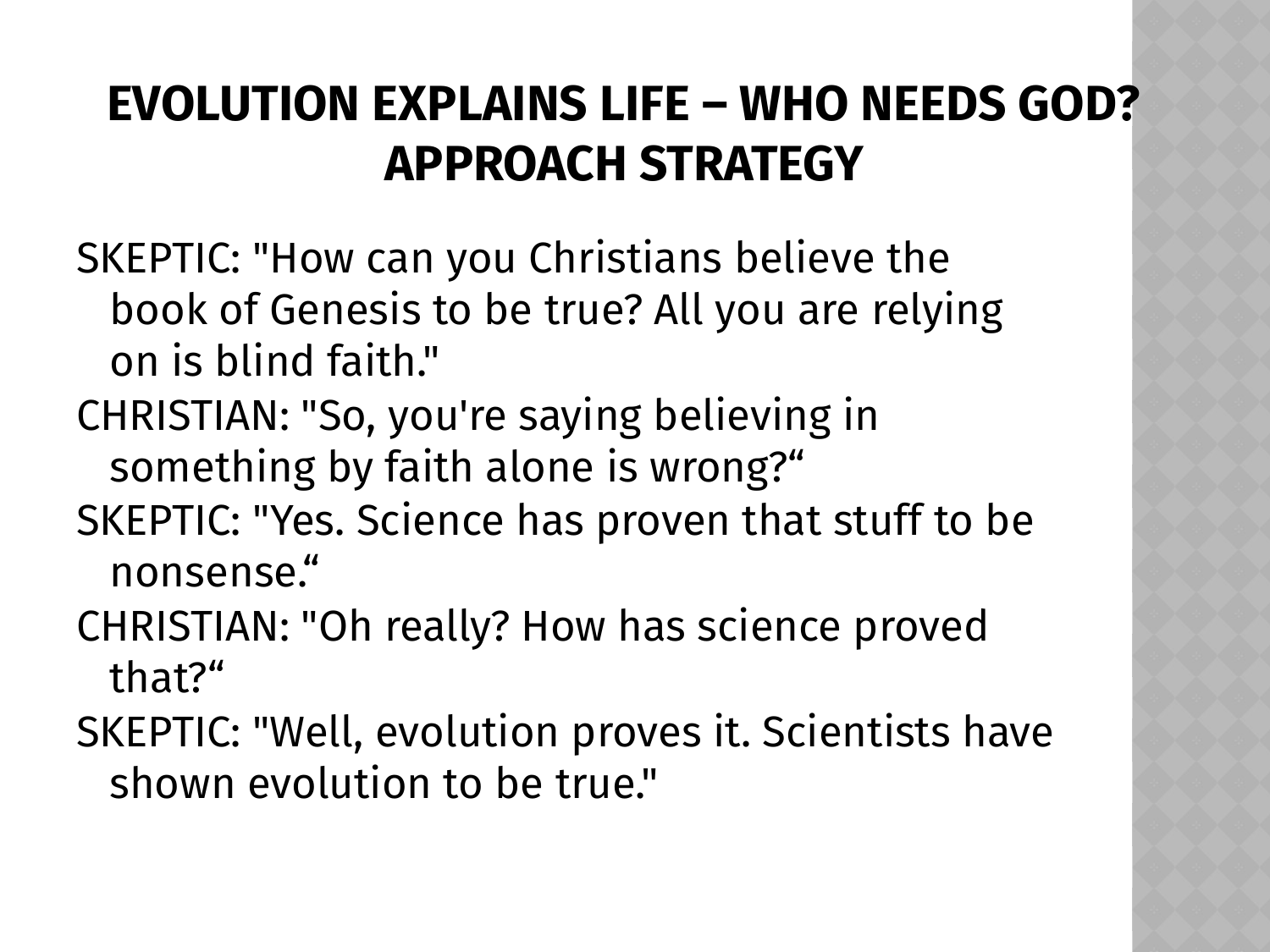

# Evolution Explains Life – Who Needs God? Approach Strategy
SKEPTIC: "How can you Christians believe the book of Genesis to be true? All you are relying on is blind faith."
CHRISTIAN: "So, you're saying believing in something by faith alone is wrong?“
SKEPTIC: "Yes. Science has proven that stuff to be nonsense.“
CHRISTIAN: "Oh really? How has science proved that?“
SKEPTIC: "Well, evolution proves it. Scientists have shown evolution to be true."